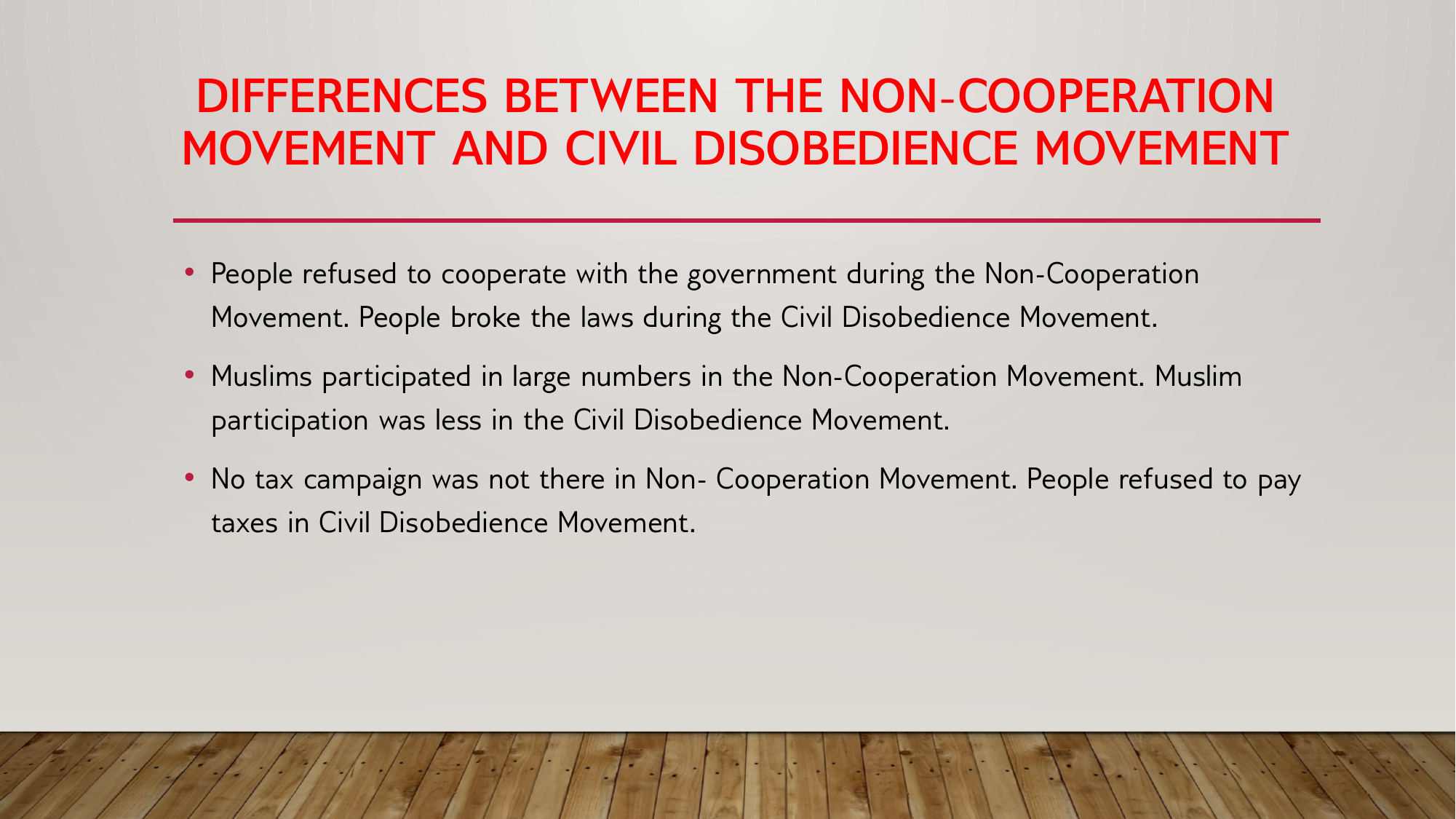

# Differences between the non-cooperation movement and civil disobedience movement
People refused to cooperate with the government during the Non-Cooperation Movement. People broke the laws during the Civil Disobedience Movement.
Muslims participated in large numbers in the Non-Cooperation Movement. Muslim participation was less in the Civil Disobedience Movement.
No tax campaign was not there in Non- Cooperation Movement. People refused to pay taxes in Civil Disobedience Movement.